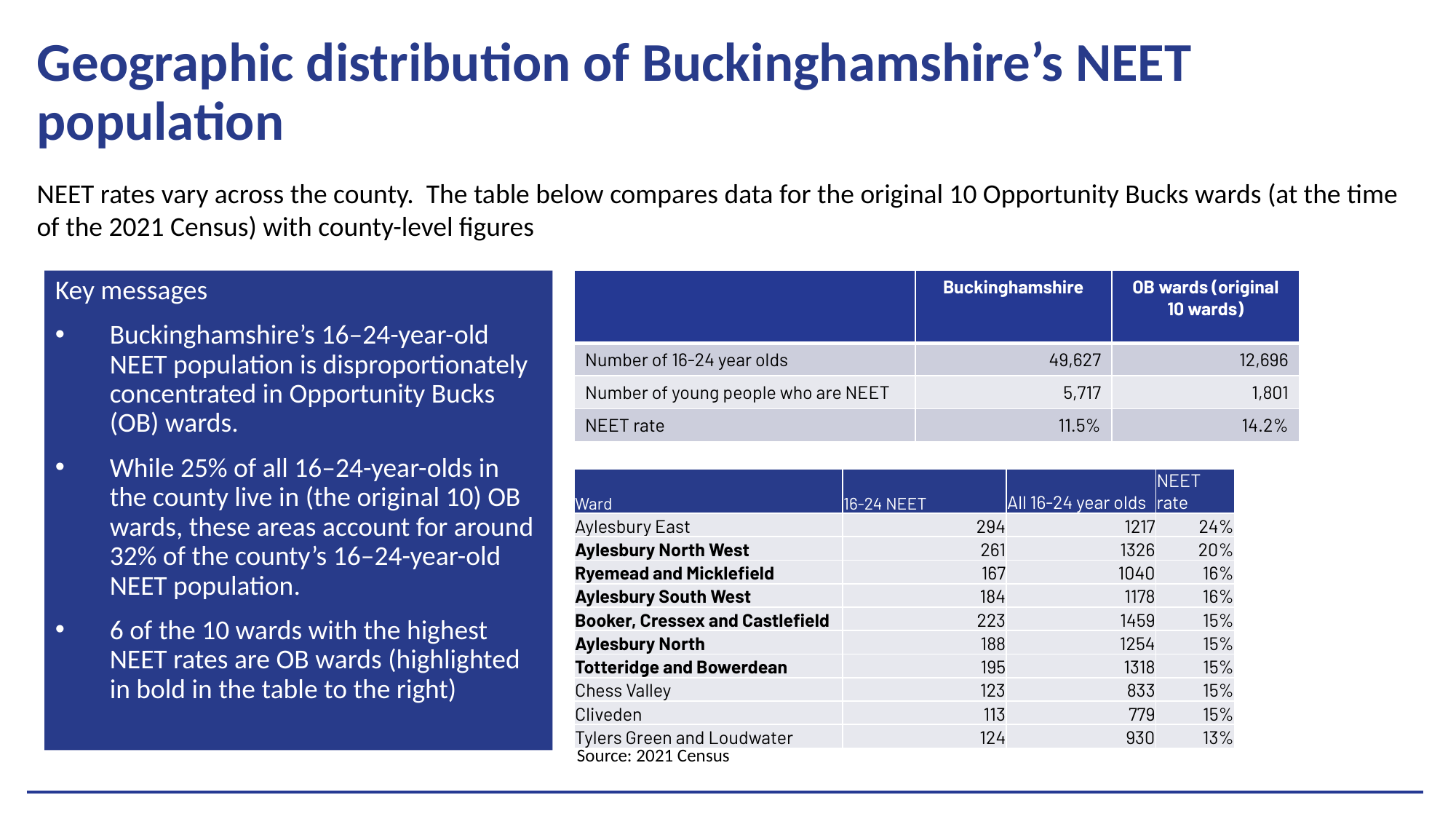

# Geographic distribution of Buckinghamshire’s NEET population
NEET rates vary across the county.  The table below compares data for the original 10 Opportunity Bucks wards (at the time of the 2021 Census) with county-level figures
Key messages
Buckinghamshire’s 16–24-year-old NEET population is disproportionately concentrated in Opportunity Bucks (OB) wards.
While 25% of all 16–24-year-olds in the county live in (the original 10) OB wards, these areas account for around 32% of the county’s 16–24-year-old NEET population.
6 of the 10 wards with the highest NEET rates are OB wards (highlighted in bold in the table to the right)

|  | Buckinghamshire | OB wards (original 10 wards) |
| --- | --- | --- |
| Number of 16-24 year olds | 49,627 | 12,696 |
| Number of young people who are NEET | 5,717 | 1,801 |
| NEET rate | 11.5% | 14.2% |
| Ward | 16-24 NEET | All 16-24 year olds | NEET rate |
| --- | --- | --- | --- |
| Aylesbury East | 294 | 1217 | 24% |
| Aylesbury North West | 261 | 1326 | 20% |
| Ryemead and Micklefield | 167 | 1040 | 16% |
| Aylesbury South West | 184 | 1178 | 16% |
| Booker, Cressex and Castlefield | 223 | 1459 | 15% |
| Aylesbury North | 188 | 1254 | 15% |
| Totteridge and Bowerdean | 195 | 1318 | 15% |
| Chess Valley | 123 | 833 | 15% |
| Cliveden | 113 | 779 | 15% |
| Tylers Green and Loudwater | 124 | 930 | 13% |
Source: 2021 Census